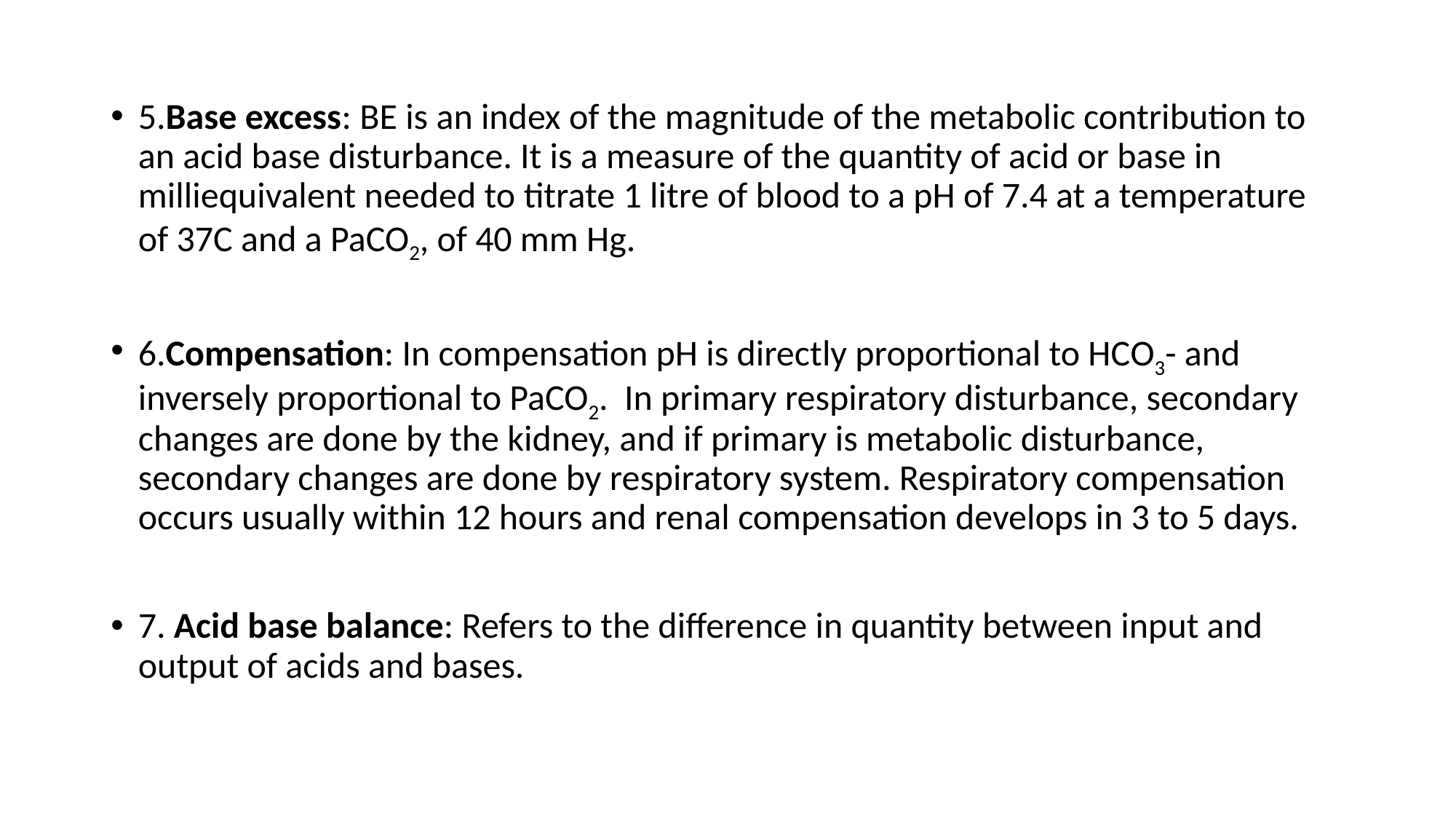

5.Base excess: BE is an index of the magnitude of the metabolic contribution to an acid base disturbance. It is a measure of the quantity of acid or base in milliequivalent needed to titrate 1 litre of blood to a pH of 7.4 at a temperature of 37C and a PaCO2, of 40 mm Hg.

6.Compensation: In compensation pH is directly proportional to HCO3- and inversely proportional to PaCO2.  In primary respiratory disturbance, secondary changes are done by the kidney, and if primary is metabolic disturbance, secondary changes are done by respiratory system. Respiratory compensation occurs usually within 12 hours and renal compensation develops in 3 to 5 days.

7. Acid base balance: Refers to the difference in quantity between input and output of acids and bases.